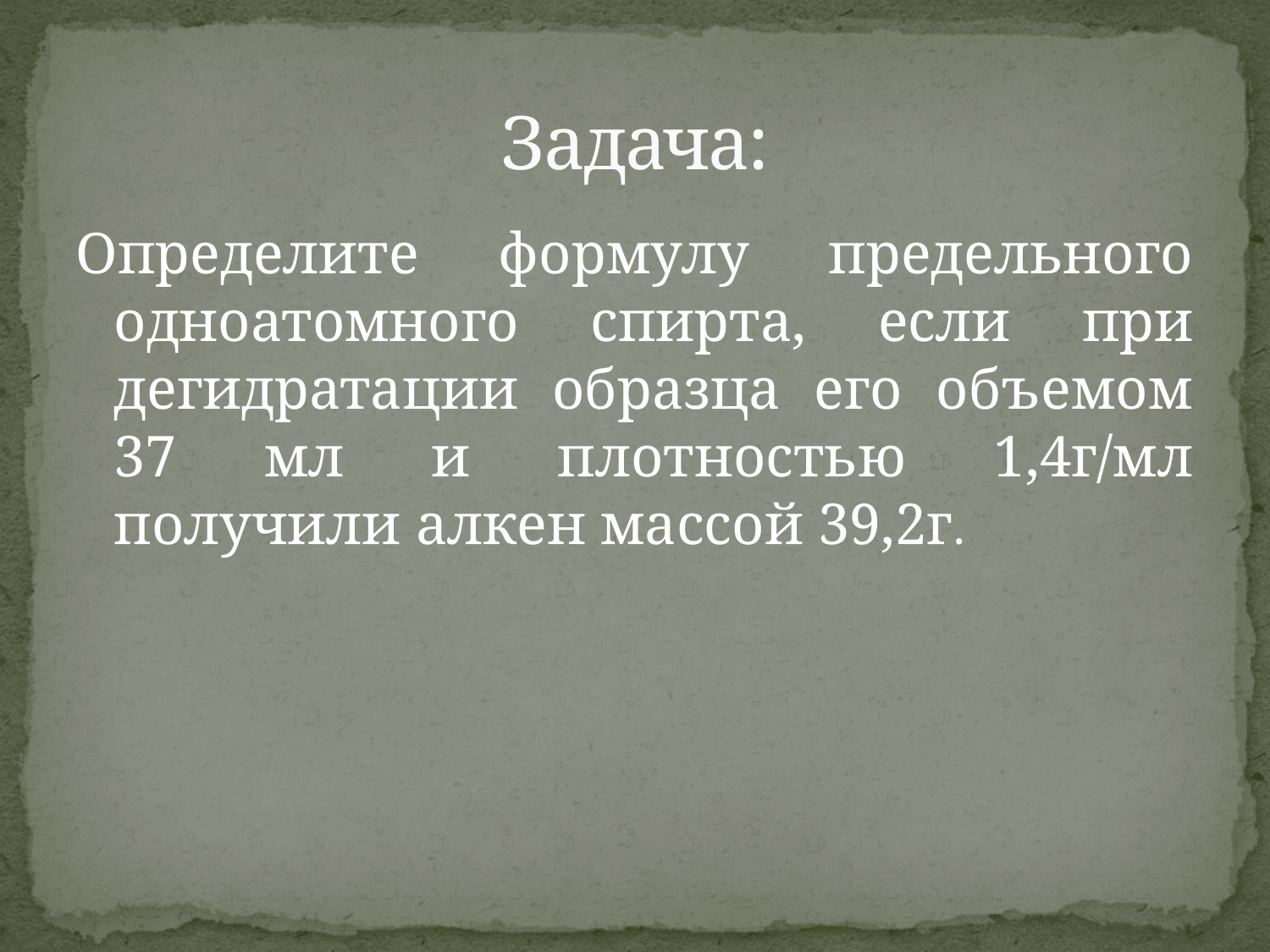

# Задача:
Определите формулу предельного одноатомного спирта, если при дегидратации образца его объемом 37 мл и плотностью 1,4г/мл получили алкен массой 39,2г.